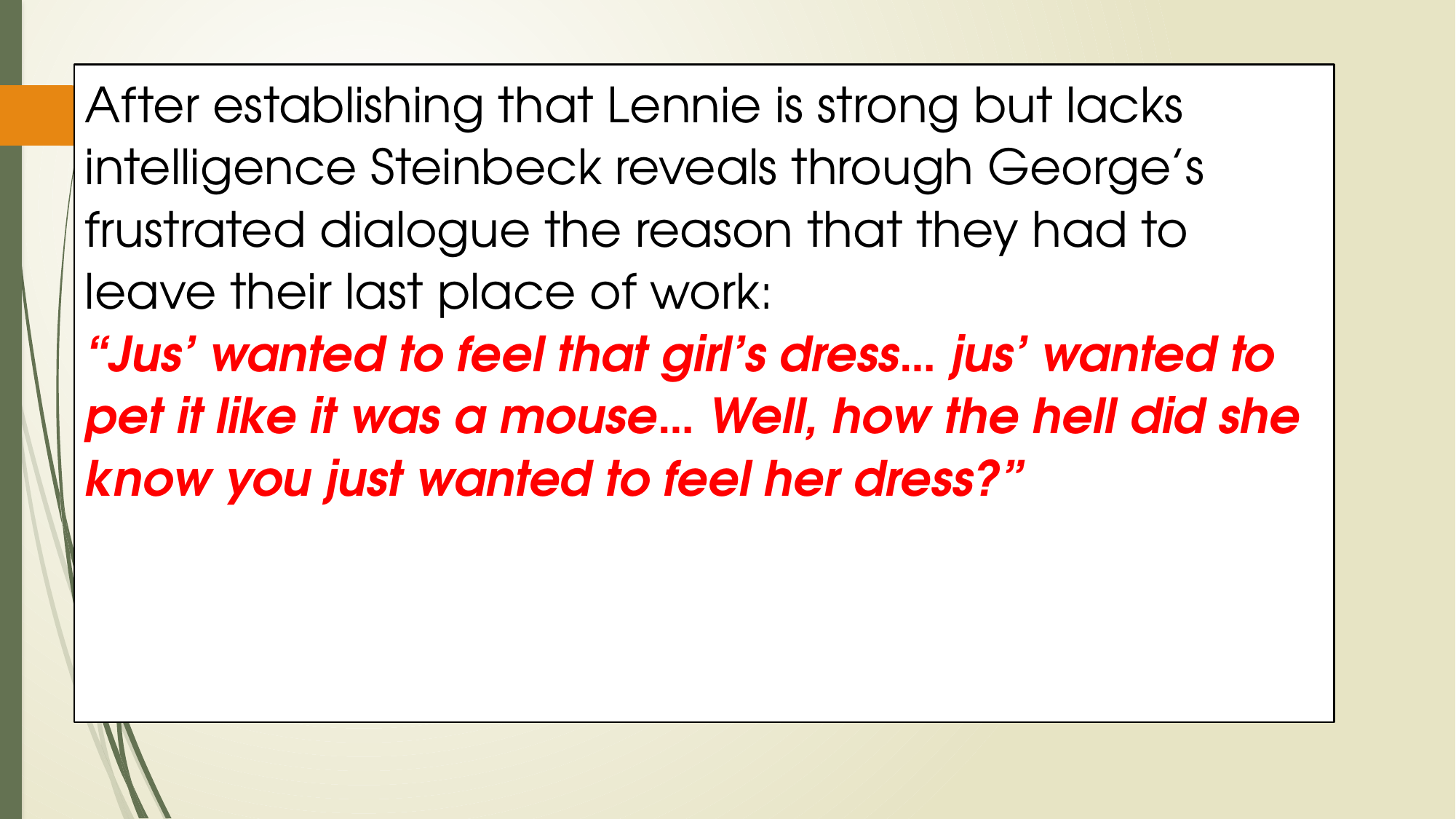

After establishing that Lennie is strong but lacks intelligence Steinbeck reveals through George’s frustrated dialogue the reason that they had to leave their last place of work:
“Jus’ wanted to feel that girl’s dress… jus’ wanted to pet it like it was a mouse… Well, how the hell did she know you just wanted to feel her dress?”

#